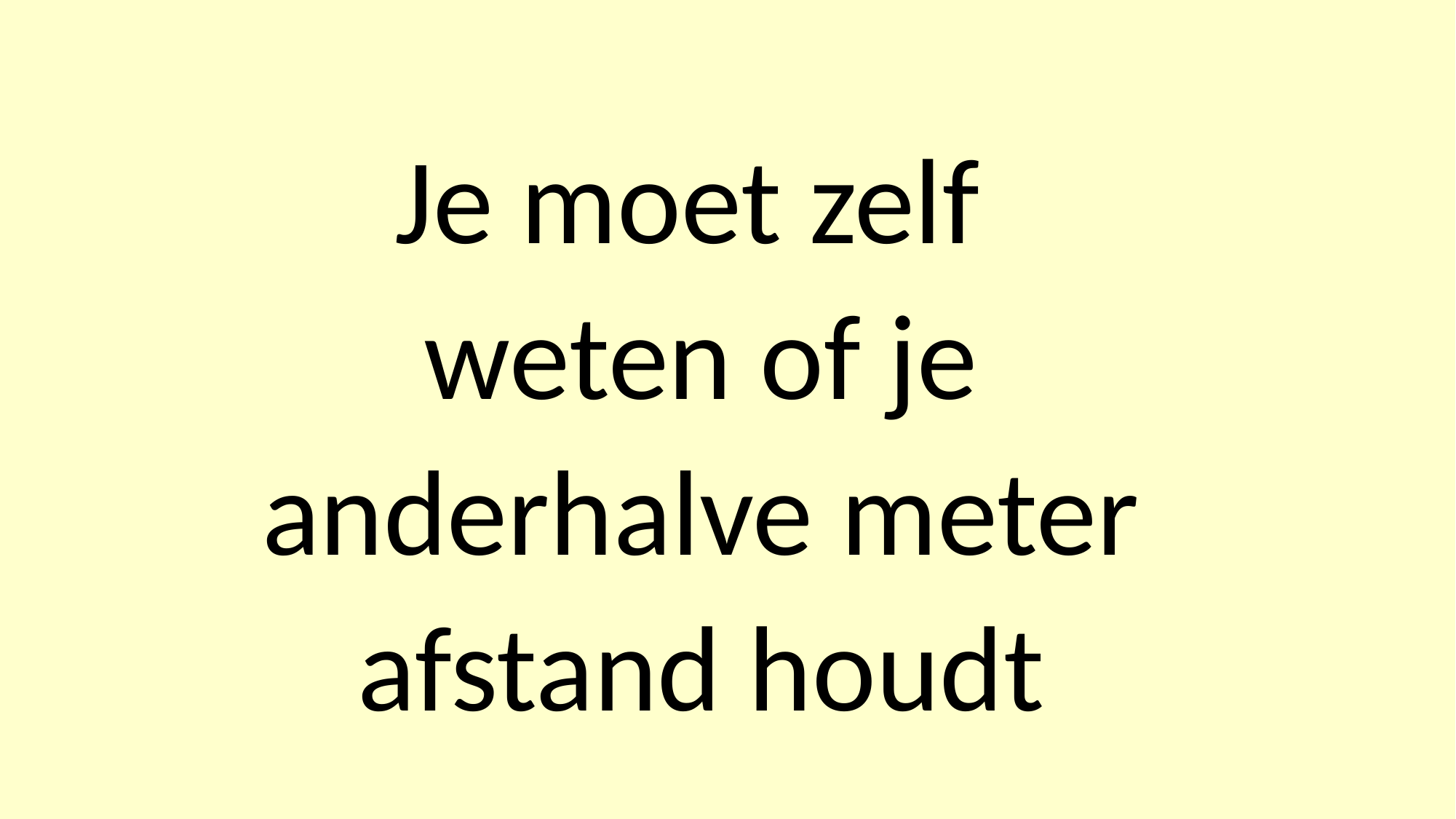

# Je moet zelf weten of je anderhalve meter afstand houdt